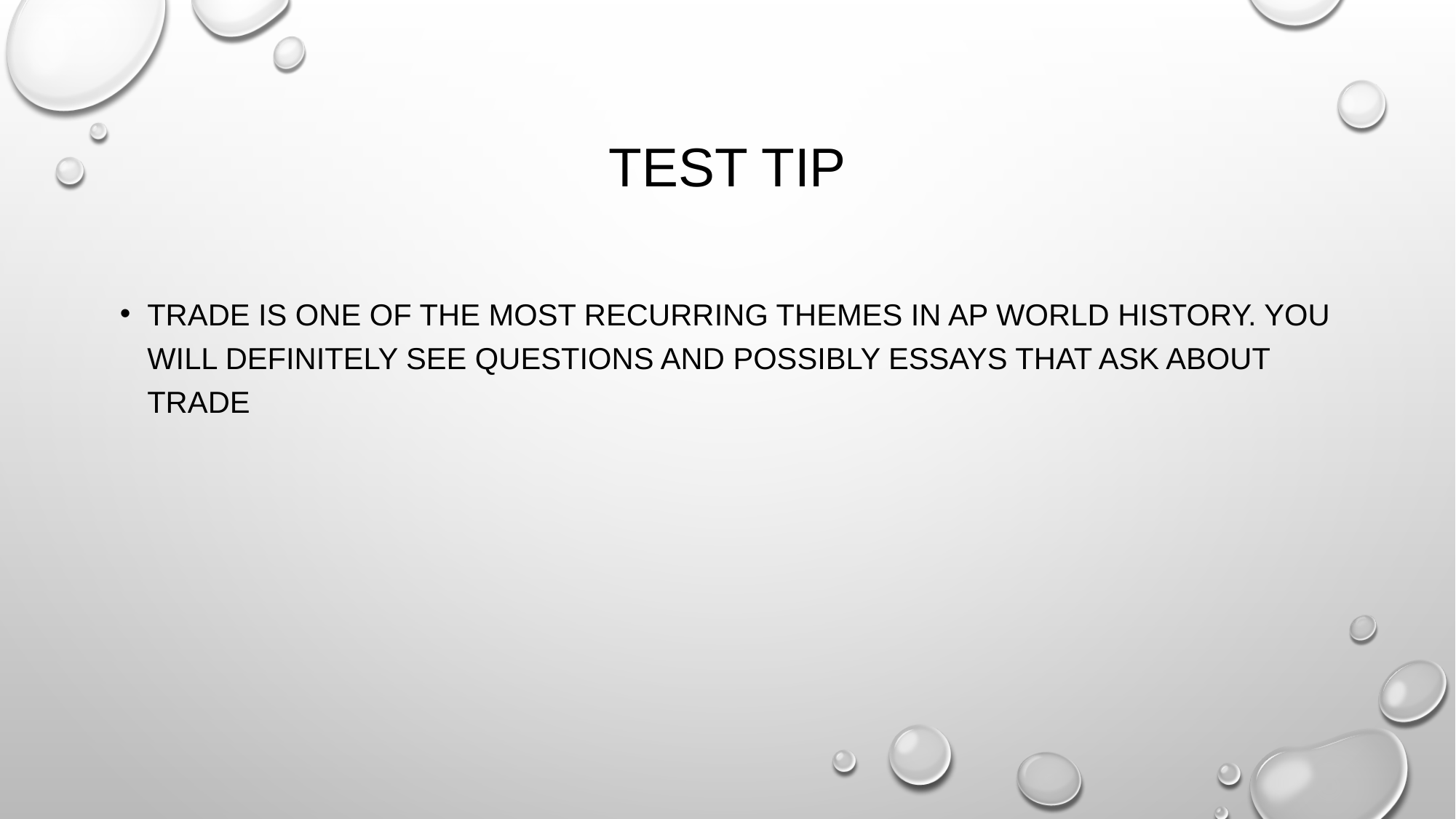

# TEST TIP
TRADE IS ONE OF THE MOST RECURRING THEMES IN AP WORLD HISTORY. YOU WILL DEFINITELY SEE QUESTIONS AND POSSIBLY ESSAYS THAT ASK ABOUT TRADE